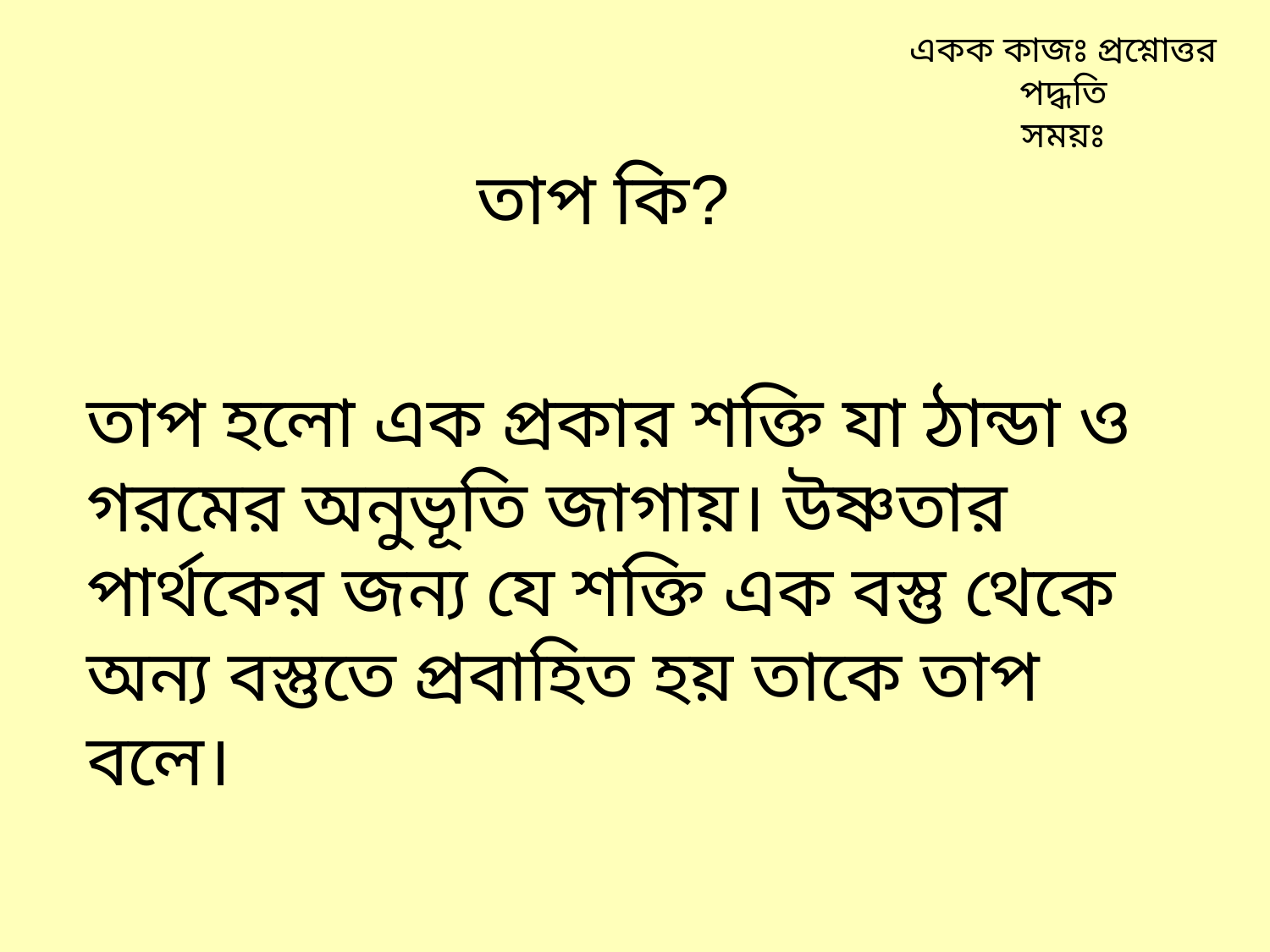

একক কাজঃ প্রশ্নোত্তর পদ্ধতি
সময়ঃ
তাপ কি?
তাপ হলো এক প্রকার শক্তি যা ঠান্ডা ও গরমের অনুভূতি জাগায়। উষ্ণতার পার্থকের জন্য যে শক্তি এক বস্তু থেকে অন্য বস্তুতে প্রবাহিত হয় তাকে তাপ বলে।